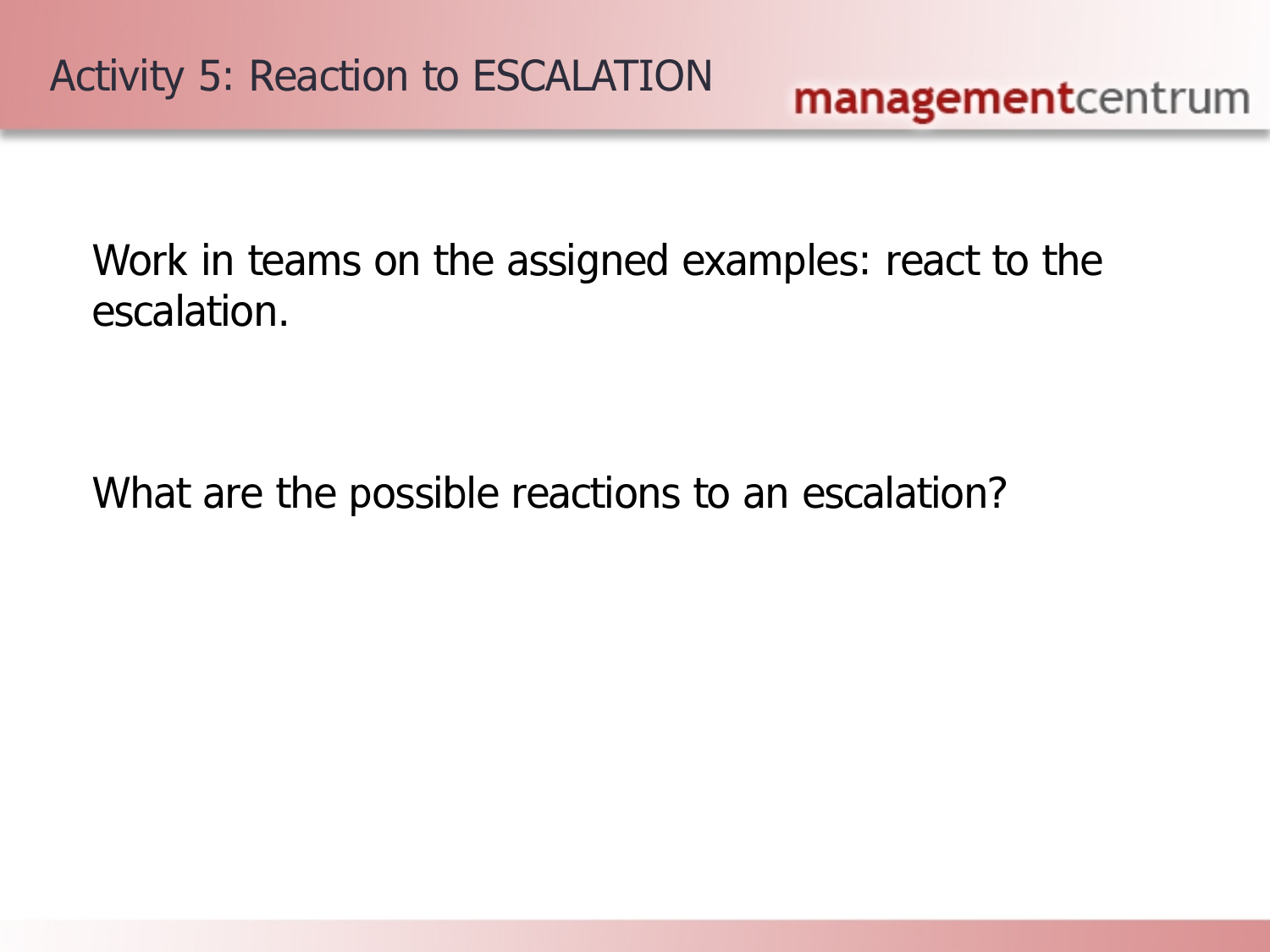

Activity 5: Reaction to ESCALATION
Work in teams on the assigned examples: react to the escalation.

What are the possible reactions to an escalation?